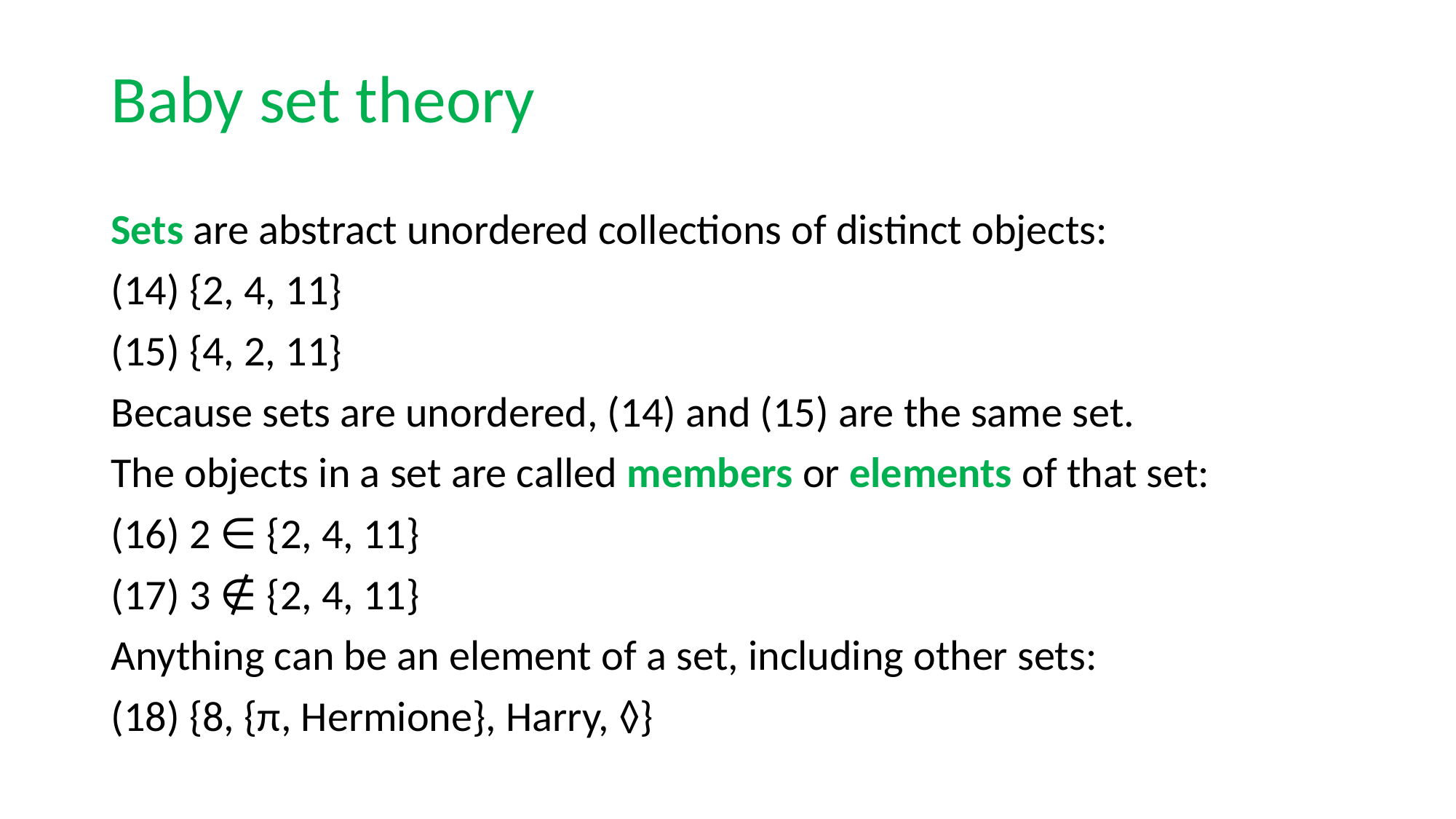

# Baby set theory
Sets are abstract unordered collections of distinct objects:
(14) {2, 4, 11}
(15) {4, 2, 11}
Because sets are unordered, (14) and (15) are the same set.
The objects in a set are called members or elements of that set:
(16) 2 ∈ {2, 4, 11}
(17) 3 ∉ {2, 4, 11}
Anything can be an element of a set, including other sets:
(18) {8, {π, Hermione}, Harry, ◊}